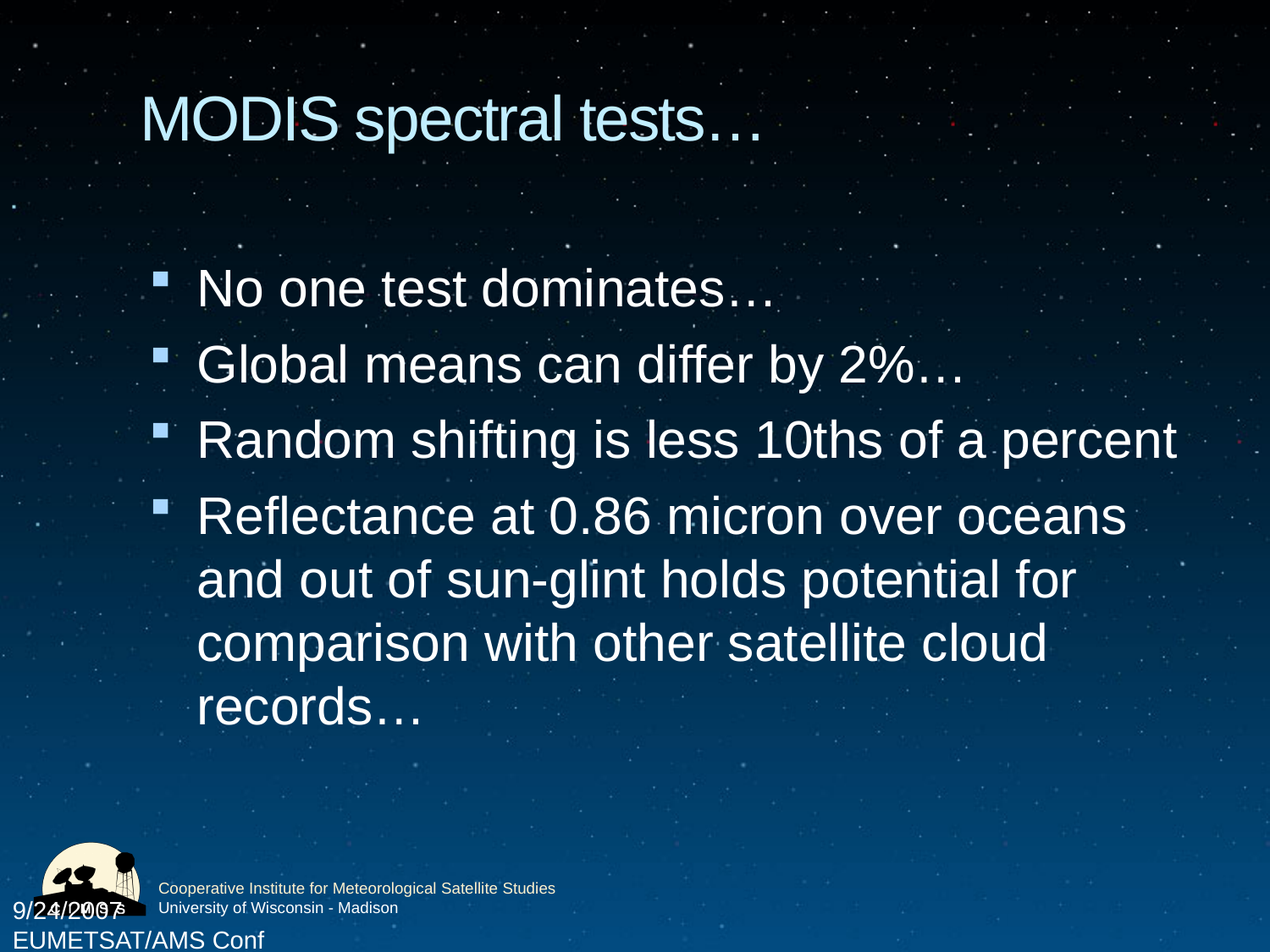

# MODIS spectral tests…
No one test dominates…
Global means can differ by 2%…
Random shifting is less 10ths of a percent
Reflectance at 0.86 micron over oceans and out of sun-glint holds potential for comparison with other satellite cloud records…

9/24/2007
EUMETSAT/AMS Conf